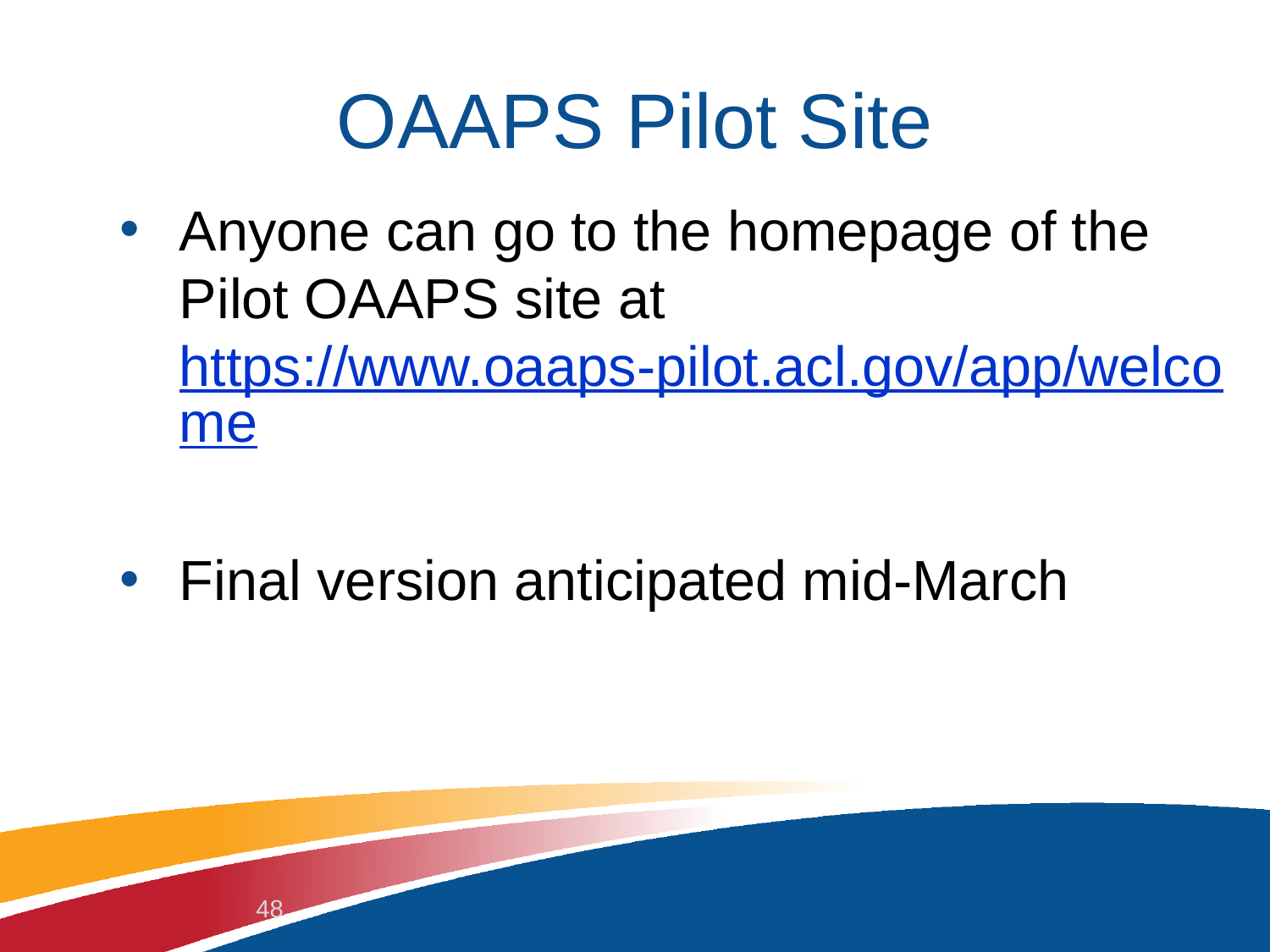

# OAAPS Pilot Site
Anyone can go to the homepage of the Pilot OAAPS site at https://www.oaaps-pilot.acl.gov/app/welcome

Final version anticipated mid-March

48